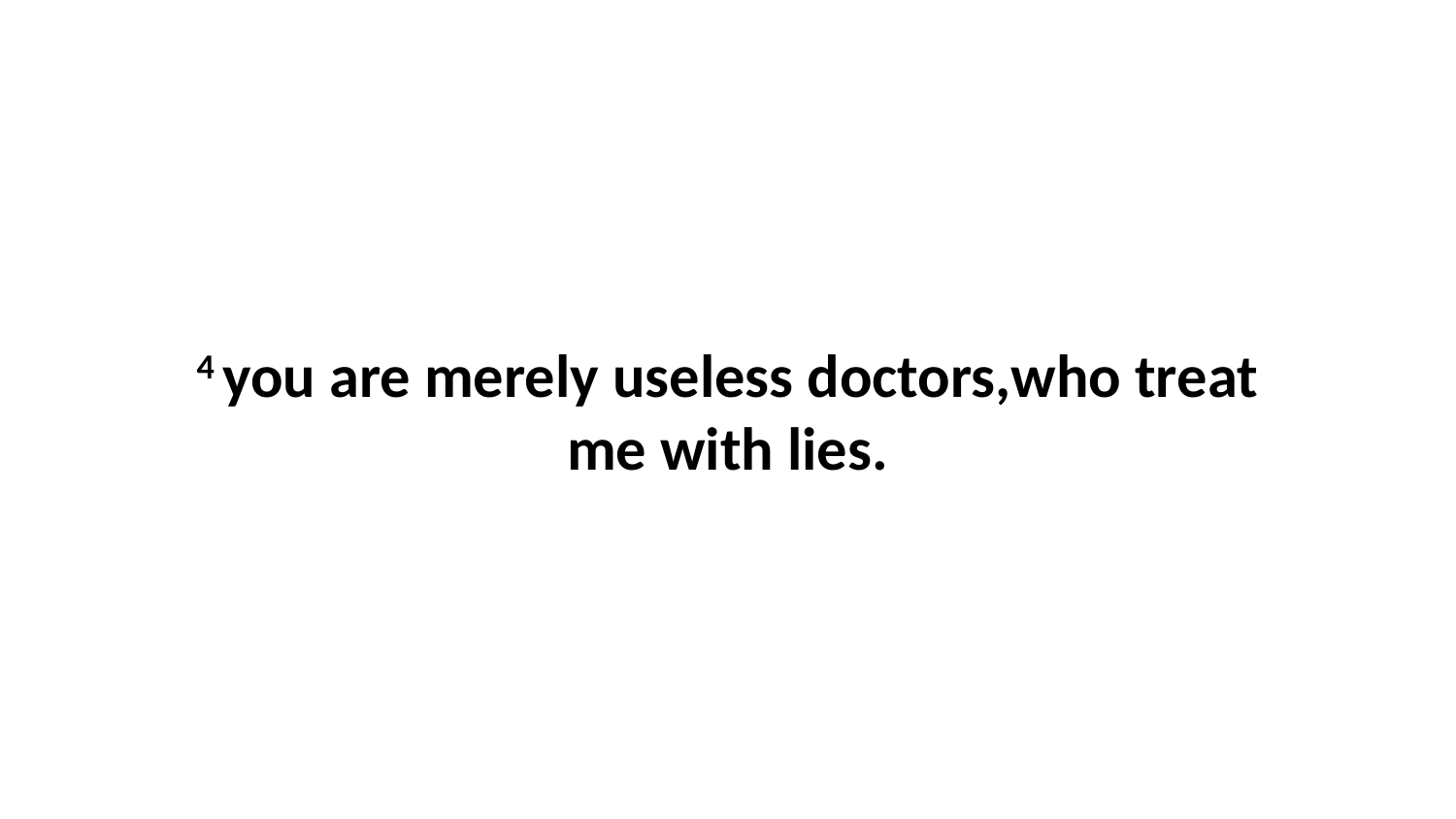

4 you are merely useless doctors,who treat me with lies.